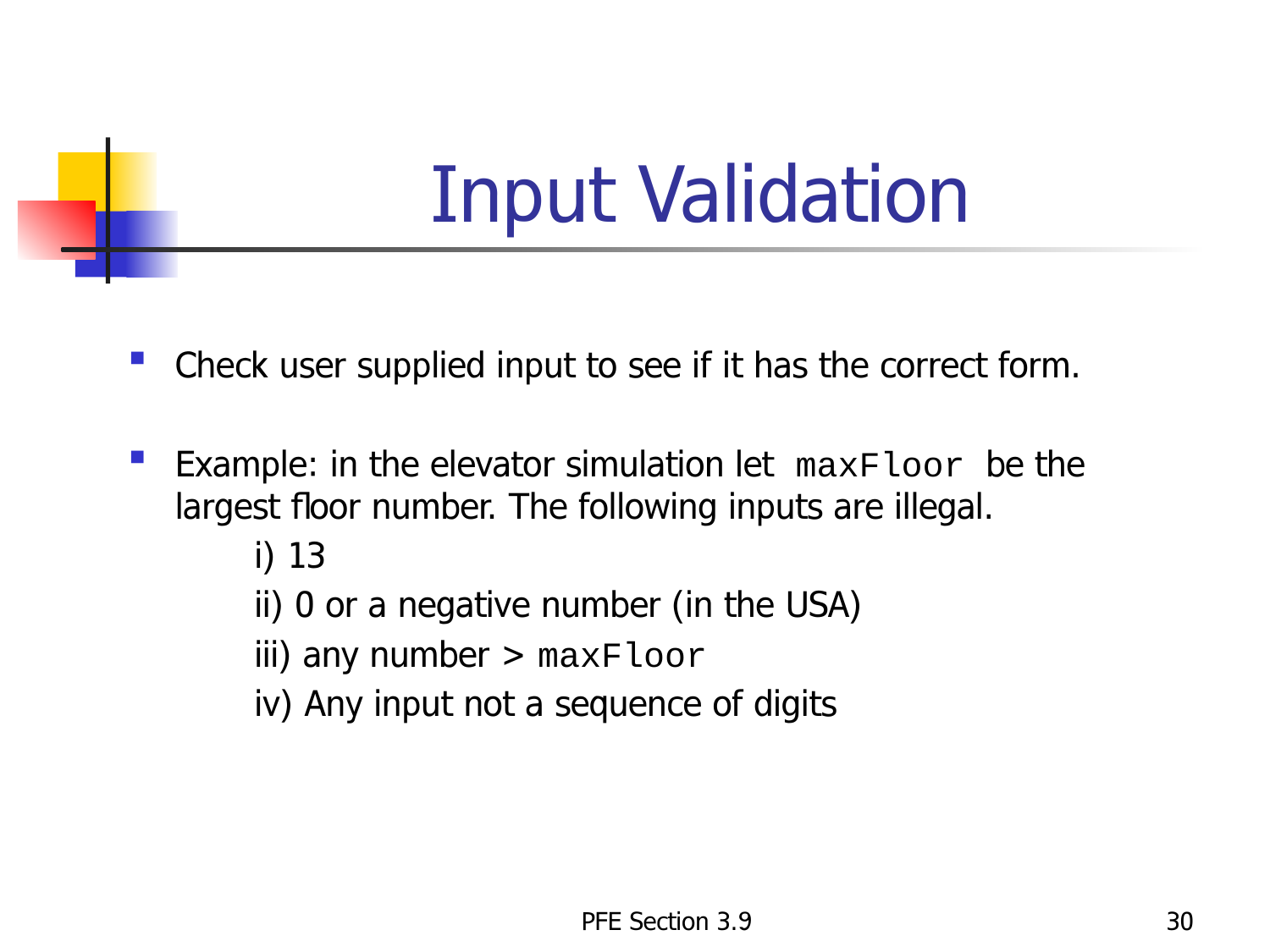

# Input Validation
Check user supplied input to see if it has the correct form.

Example: in the elevator simulation let maxFloor be the largest floor number. The following inputs are illegal.
	i) 13
	ii) 0 or a negative number (in the USA)
	iii) any number > maxFloor
	iv) Any input not a sequence of digits
PFE Section 3.9
30